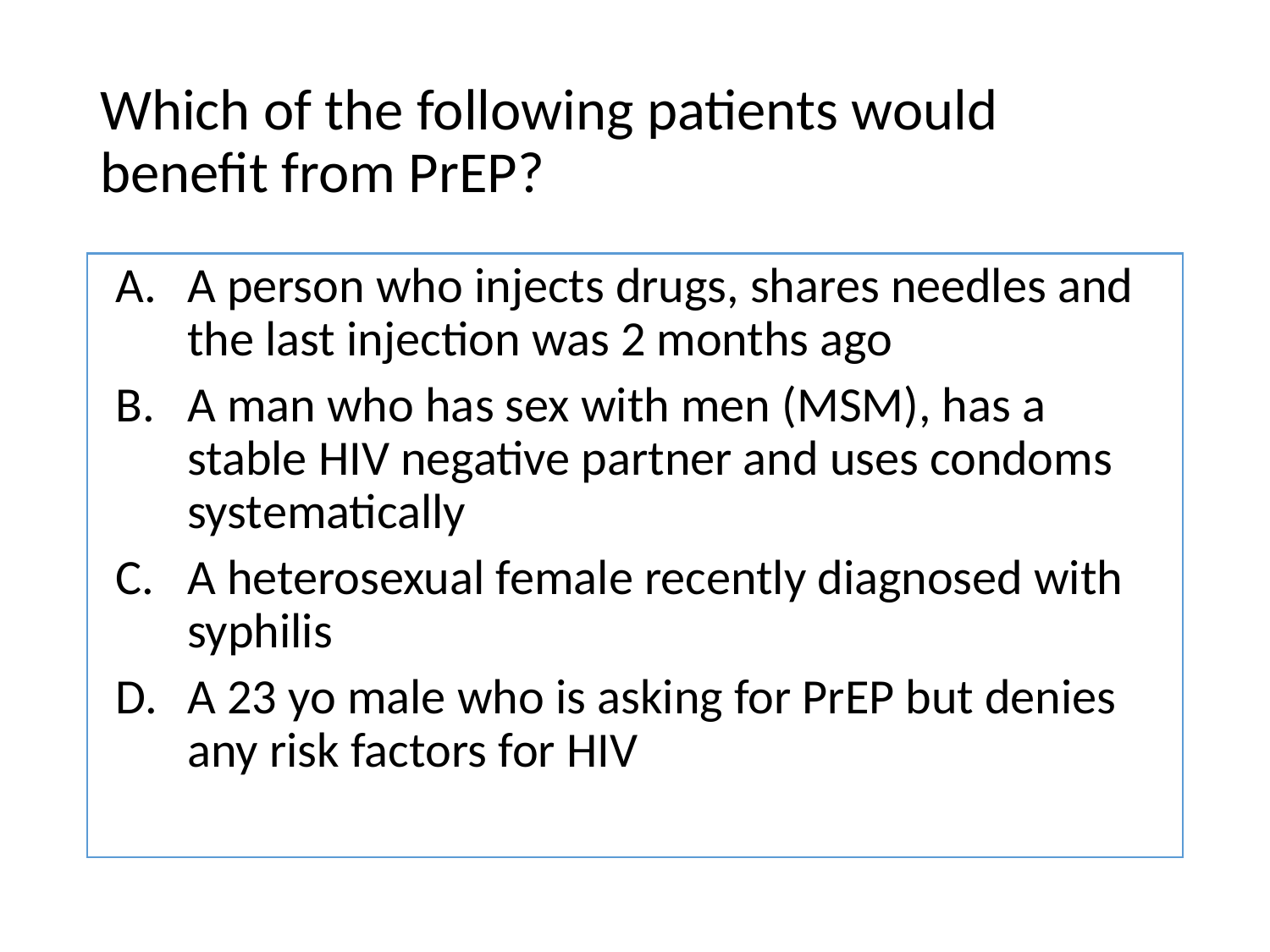

# Which of the following patients would benefit from PrEP?
A person who injects drugs, shares needles and the last injection was 2 months ago
A man who has sex with men (MSM), has a stable HIV negative partner and uses condoms systematically
A heterosexual female recently diagnosed with syphilis
A 23 yo male who is asking for PrEP but denies any risk factors for HIV